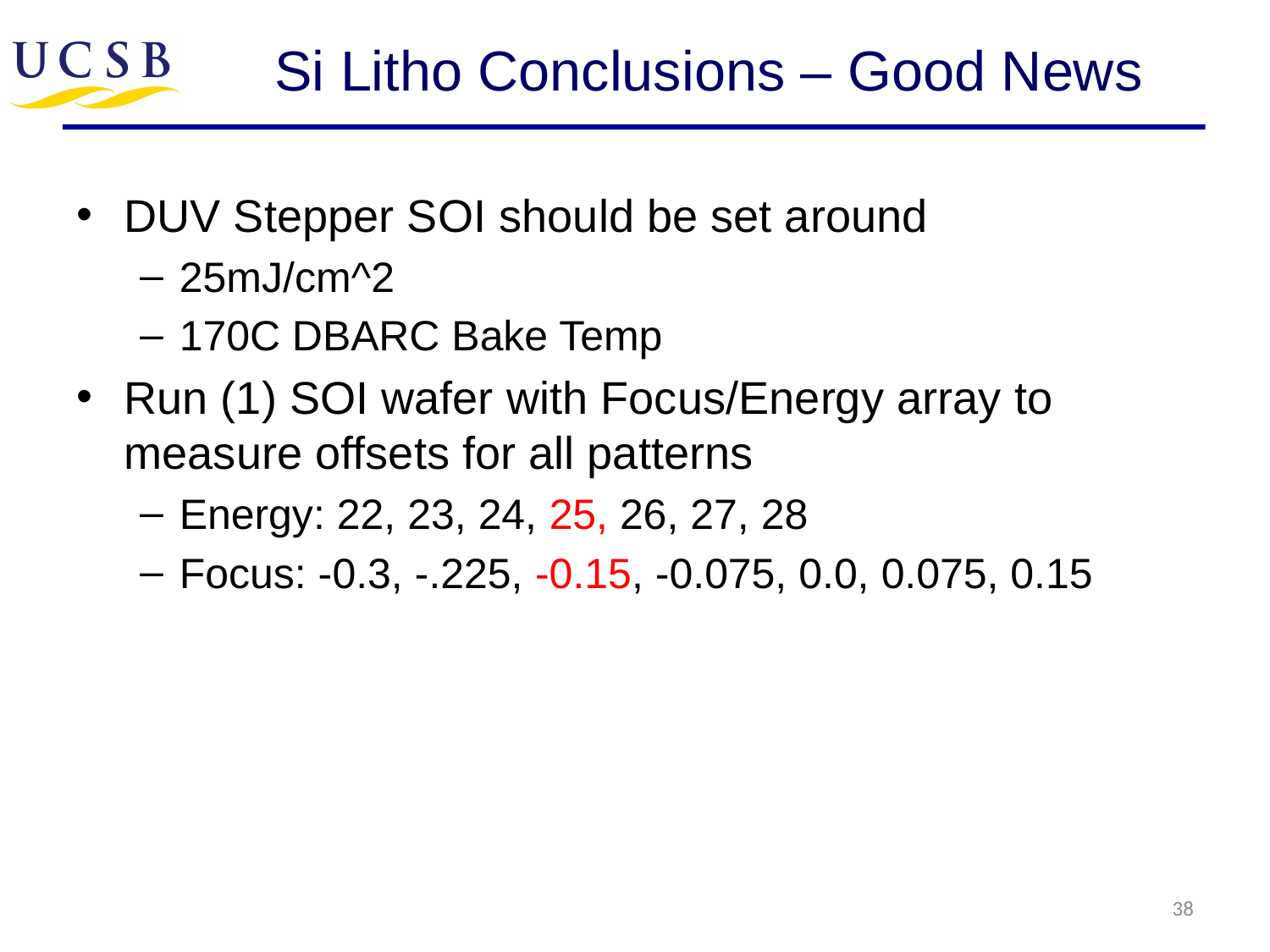

# Si Litho Conclusions – Good News
DUV Stepper SOI should be set around
25mJ/cm^2
170C DBARC Bake Temp
Run (1) SOI wafer with Focus/Energy array to measure offsets for all patterns
Energy: 22, 23, 24, 25, 26, 27, 28
Focus: -0.3, -.225, -0.15, -0.075, 0.0, 0.075, 0.15
38